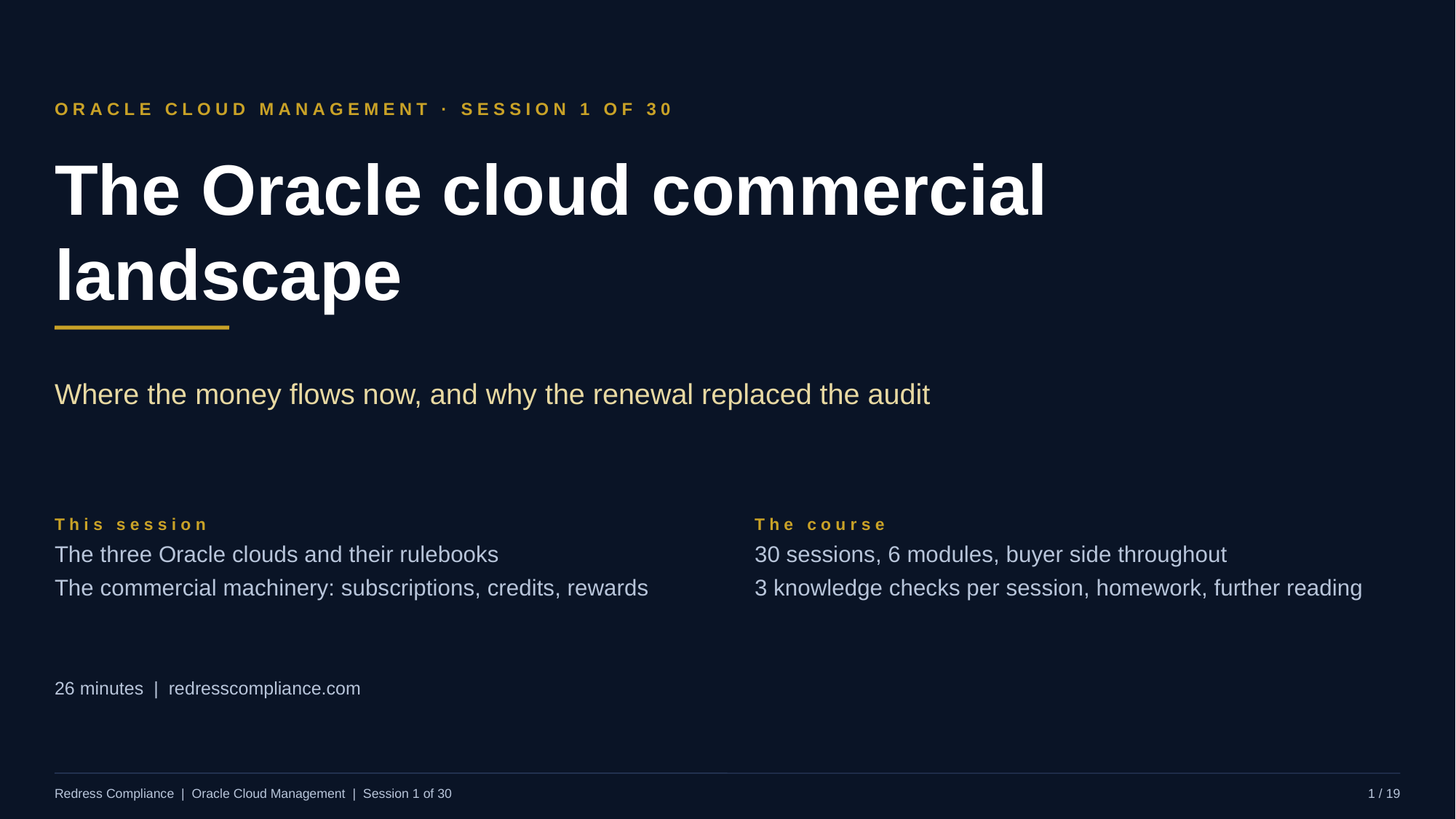

ORACLE CLOUD MANAGEMENT · SESSION 1 OF 30
The Oracle cloud commercial landscape

Where the money flows now, and why the renewal replaced the audit
This session
The three Oracle clouds and their rulebooks
The commercial machinery: subscriptions, credits, rewards
The course
30 sessions, 6 modules, buyer side throughout
3 knowledge checks per session, homework, further reading
26 minutes  |  redresscompliance.com

Redress Compliance  |  Oracle Cloud Management  |  Session 1 of 30
1 / 19